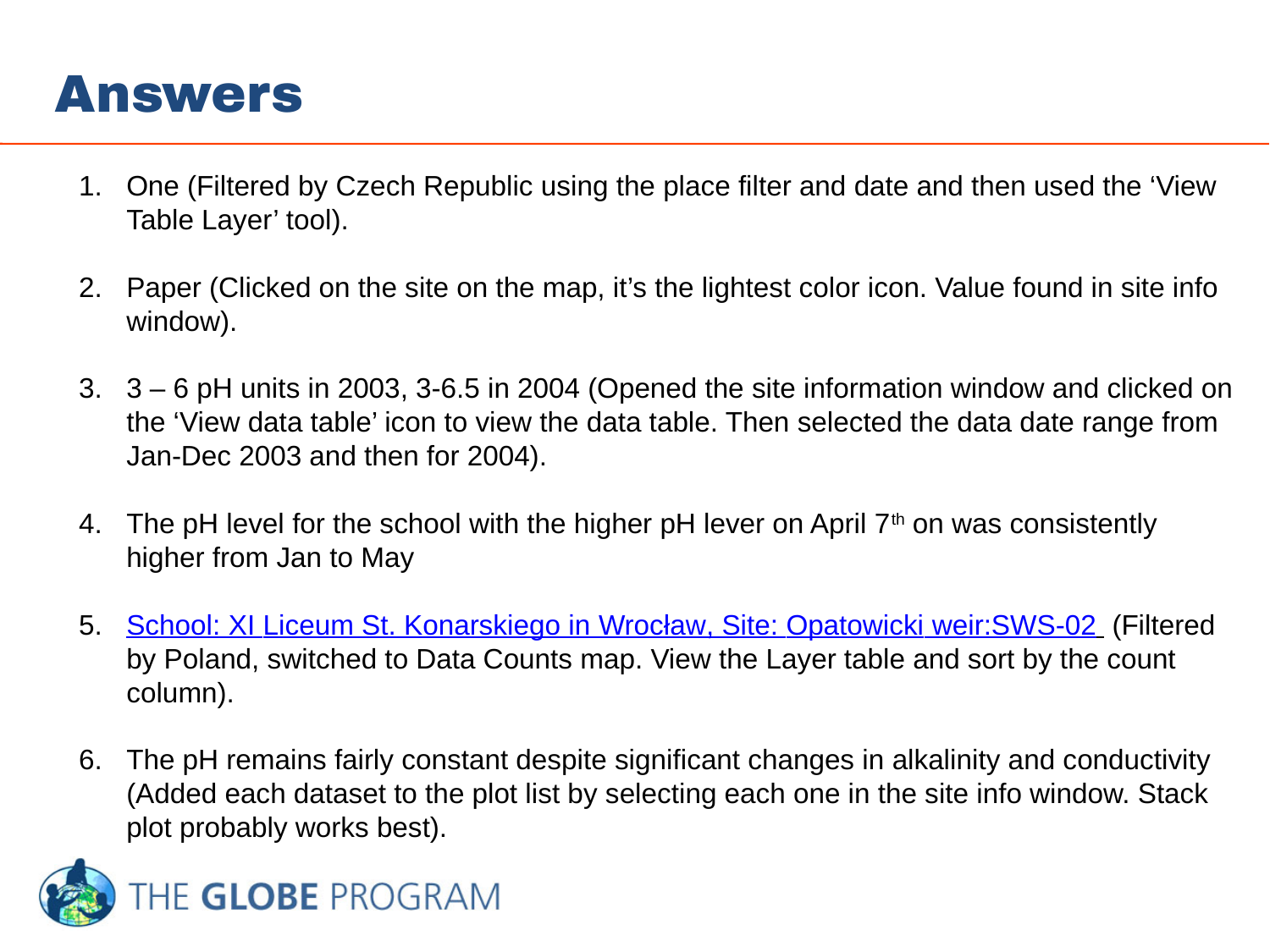

Answers

One (Filtered by Czech Republic using the place filter and date and then used the ‘View Table Layer’ tool).
Paper (Clicked on the site on the map, it’s the lightest color icon. Value found in site info window).
3 – 6 pH units in 2003, 3-6.5 in 2004 (Opened the site information window and clicked on the ‘View data table’ icon to view the data table. Then selected the data date range from Jan-Dec 2003 and then for 2004).
The pH level for the school with the higher pH lever on April 7th on was consistently higher from Jan to May
School: XI Liceum St. Konarskiego in Wrocław, Site: Opatowicki weir:SWS-02  (Filtered by Poland, switched to Data Counts map. View the Layer table and sort by the count column).
The pH remains fairly constant despite significant changes in alkalinity and conductivity (Added each dataset to the plot list by selecting each one in the site info window. Stack plot probably works best).